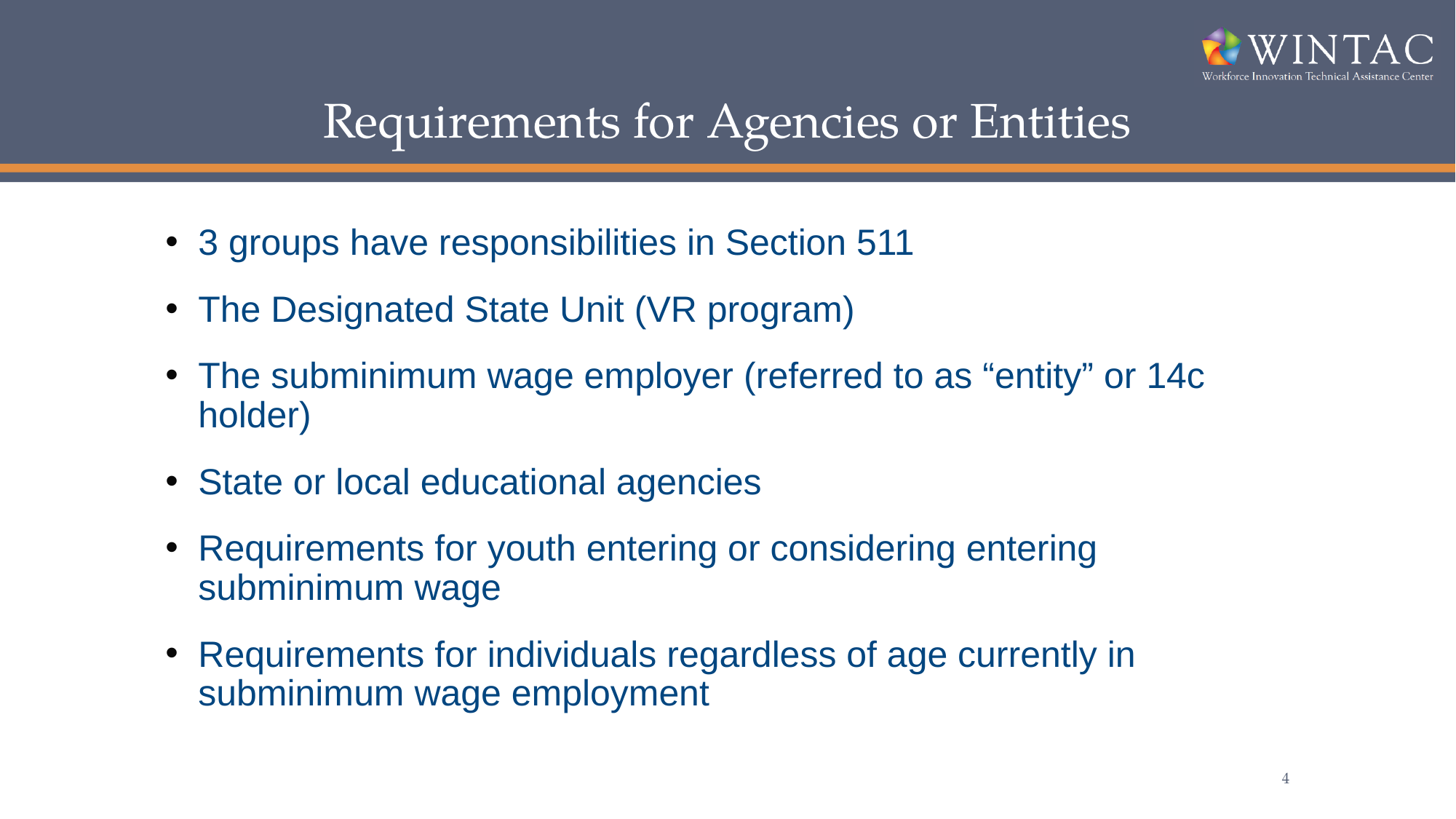

# Requirements for Agencies or Entities
3 groups have responsibilities in Section 511
The Designated State Unit (VR program)
The subminimum wage employer (referred to as “entity” or 14c holder)
State or local educational agencies
Requirements for youth entering or considering entering subminimum wage
Requirements for individuals regardless of age currently in subminimum wage employment
4